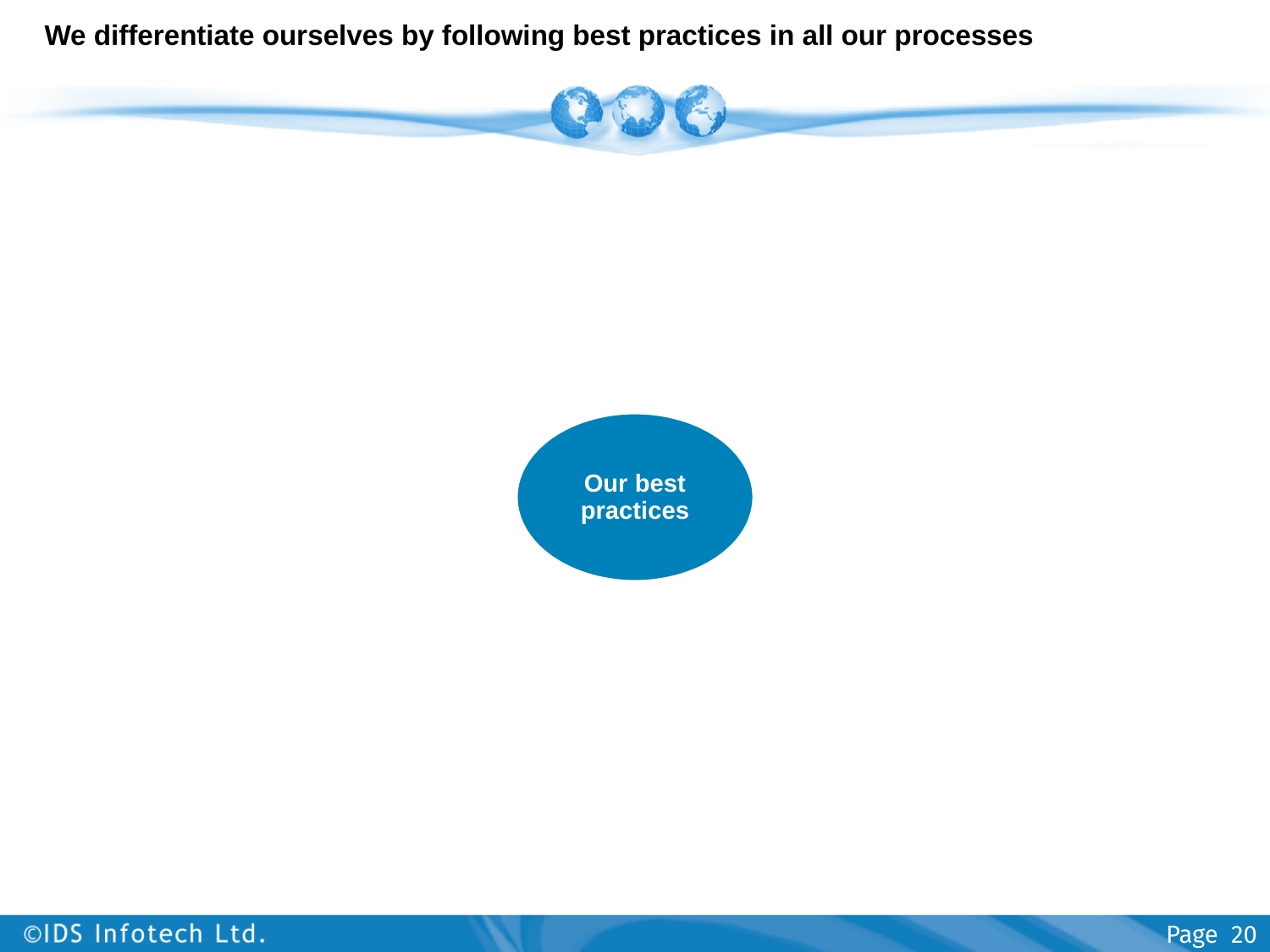

# We differentiate ourselves by following best practices in all our processes
Our best practices
Page  20